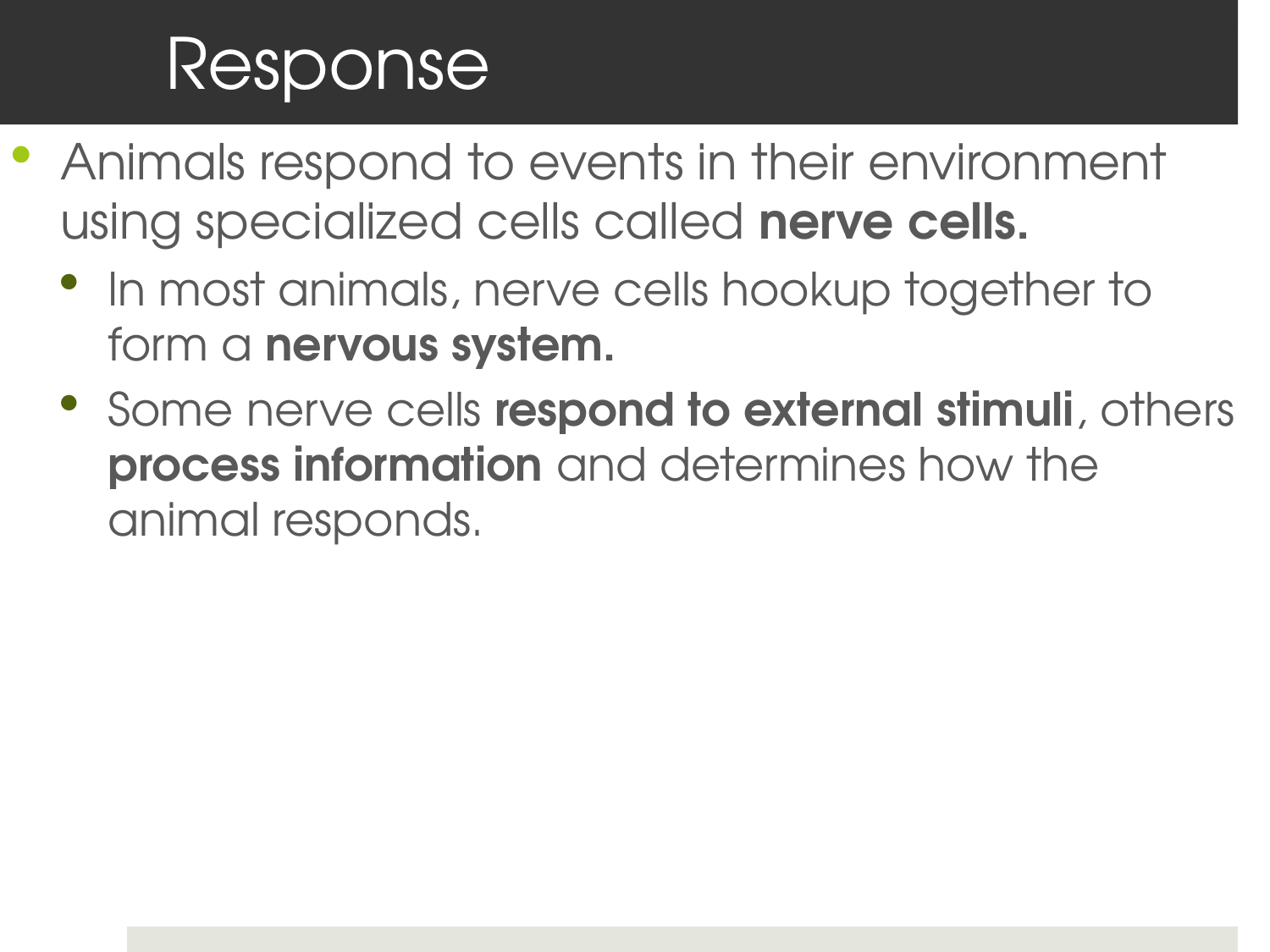

# Response
Animals respond to events in their environment using specialized cells called nerve cells.
In most animals, nerve cells hookup together to form a nervous system.
Some nerve cells respond to external stimuli, others process information and determines how the animal responds.